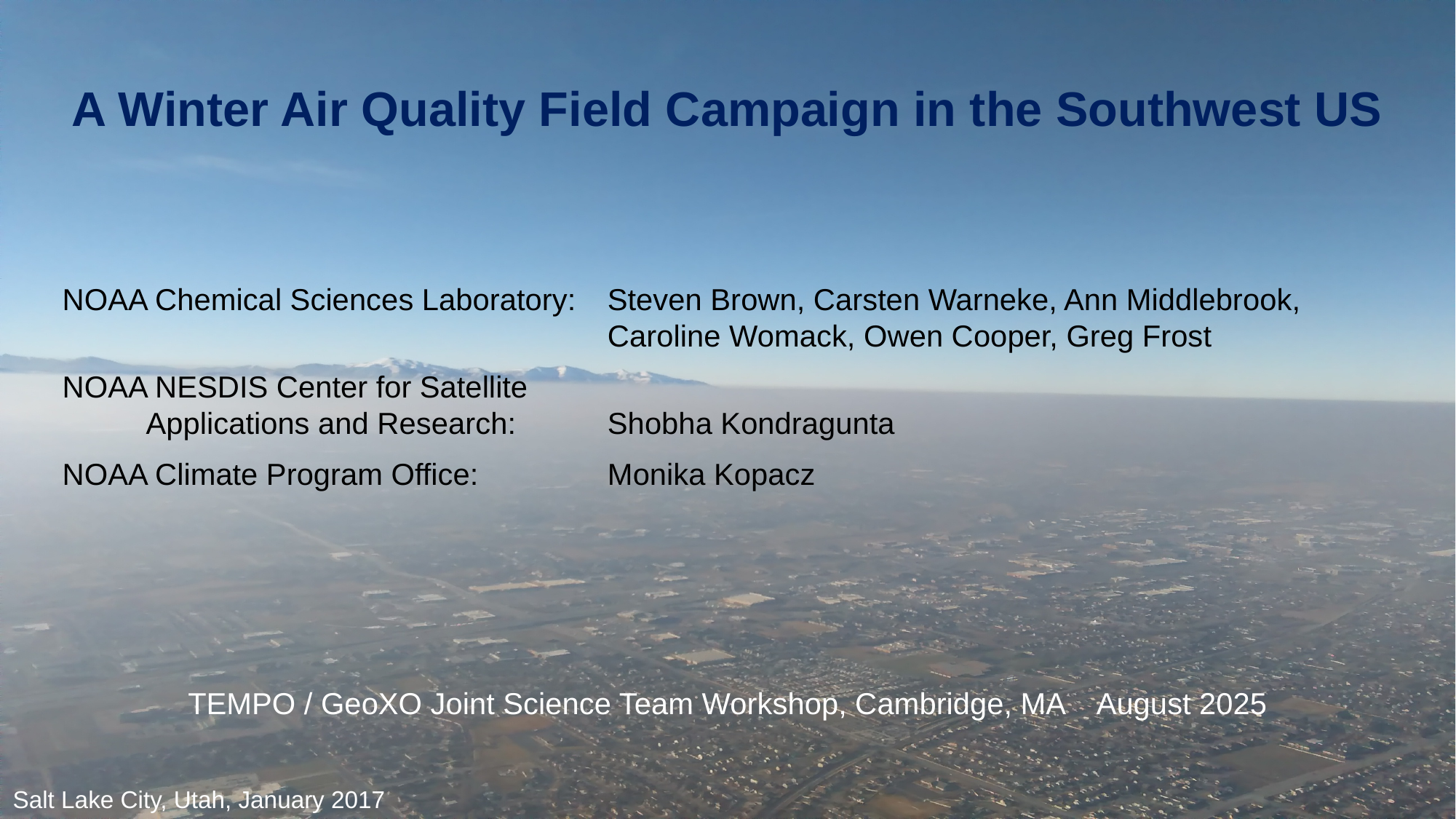

A Winter Air Quality Field Campaign in the Southwest US
NOAA Chemical Sciences Laboratory: 	Steven Brown, Carsten Warneke, Ann Middlebrook, Caroline Womack, Owen Cooper, Greg Frost

NOAA NESDIS Center for Satellite
          Applications and Research:     	Shobha Kondragunta

NOAA Climate Program Office: 	Monika Kopacz
TEMPO / GeoXO Joint Science Team Workshop, Cambridge, MA    August 2025
Salt Lake City, Utah, January 2017